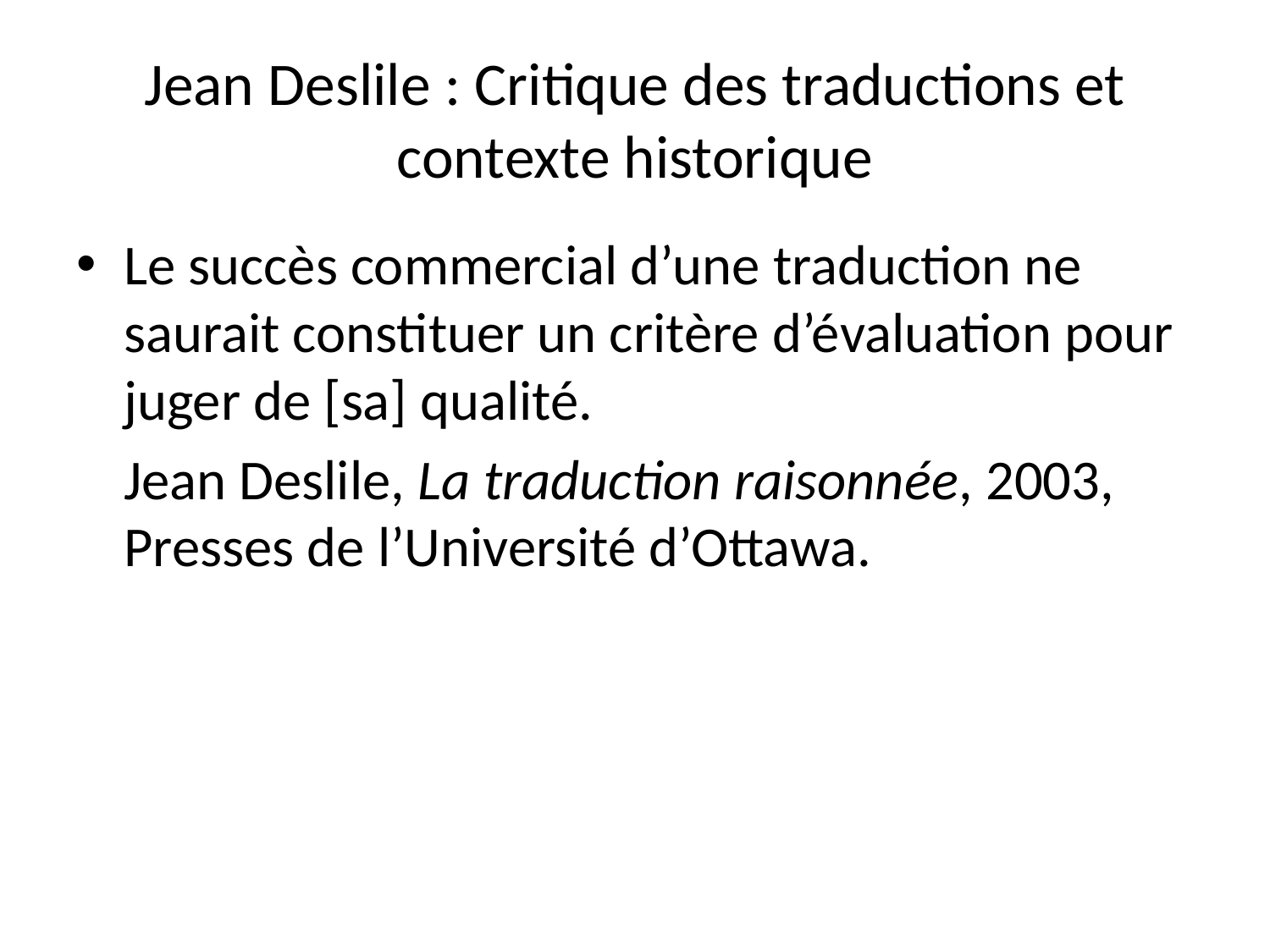

# Jean Deslile : Critique des traductions et contexte historique
Le succès commercial d’une traduction ne saurait constituer un critère d’évaluation pour juger de [sa] qualité.
	Jean Deslile, La traduction raisonnée, 2003, Presses de l’Université d’Ottawa.